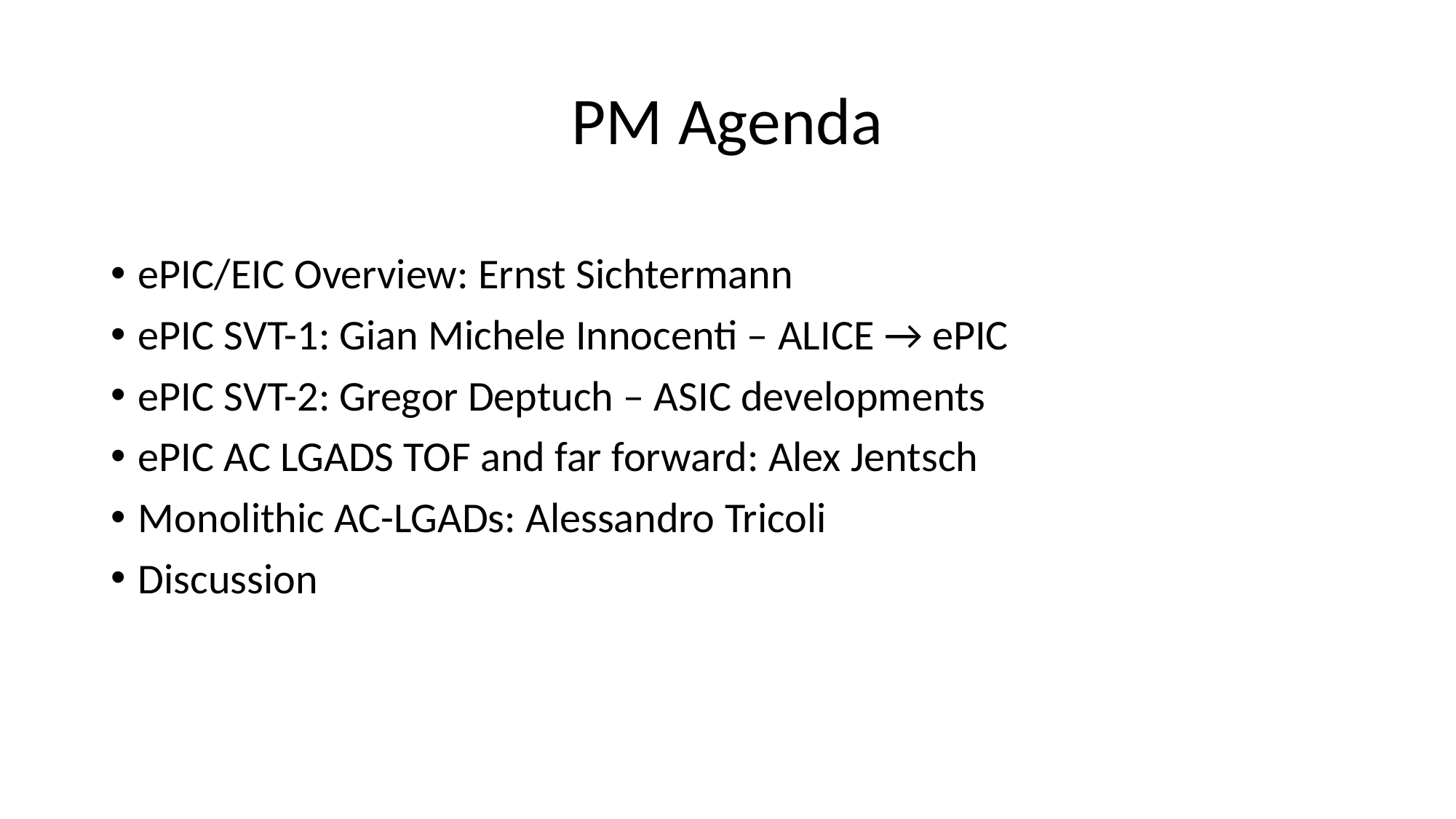

# PM Agenda

ePIC/EIC Overview: Ernst Sichtermann
ePIC SVT-1: Gian Michele Innocenti – ALICE → ePIC
ePIC SVT-2: Gregor Deptuch – ASIC developments
ePIC AC LGADS TOF and far forward: Alex Jentsch
Monolithic AC-LGADs: Alessandro Tricoli
Discussion